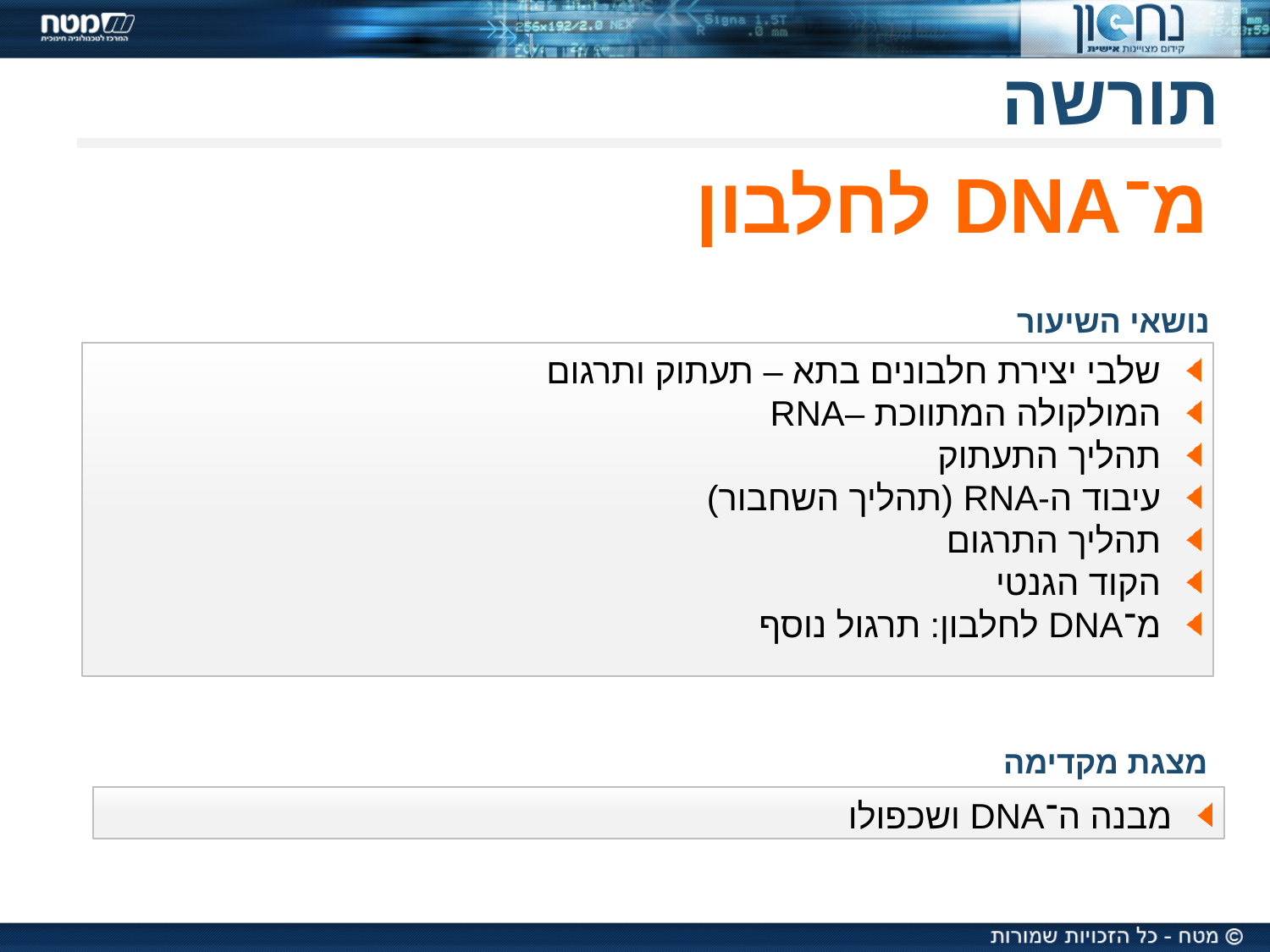

תורשה

מ־DNA לחלבון
נושאי השיעור
 שלבי יצירת חלבונים בתא – תעתוק ותרגום
 המולקולה המתווכת –RNA
 תהליך התעתוק
 עיבוד ה-RNA (תהליך השחבור)
 תהליך התרגום
 הקוד הגנטי
 מ־DNA לחלבון: תרגול נוסף

מצגת מקדימה
 מבנה ה־DNA ושכפולו